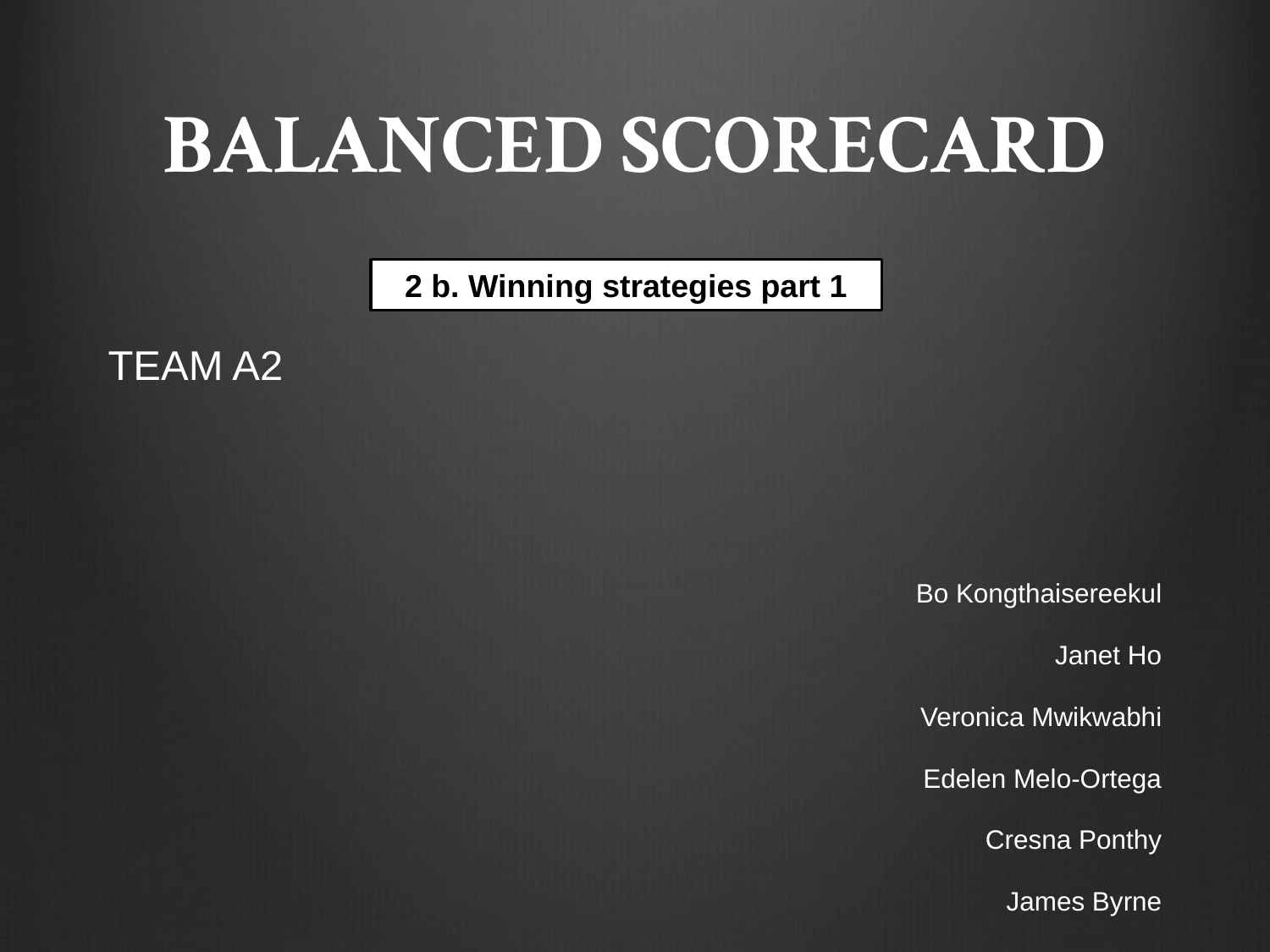

# BALANCED SCORECARD
2 b. Winning strategies part 1
TEAM A2

Bo Kongthaisereekul
Janet Ho
Veronica Mwikwabhi
Edelen Melo-Ortega
Cresna Ponthy
James Byrne